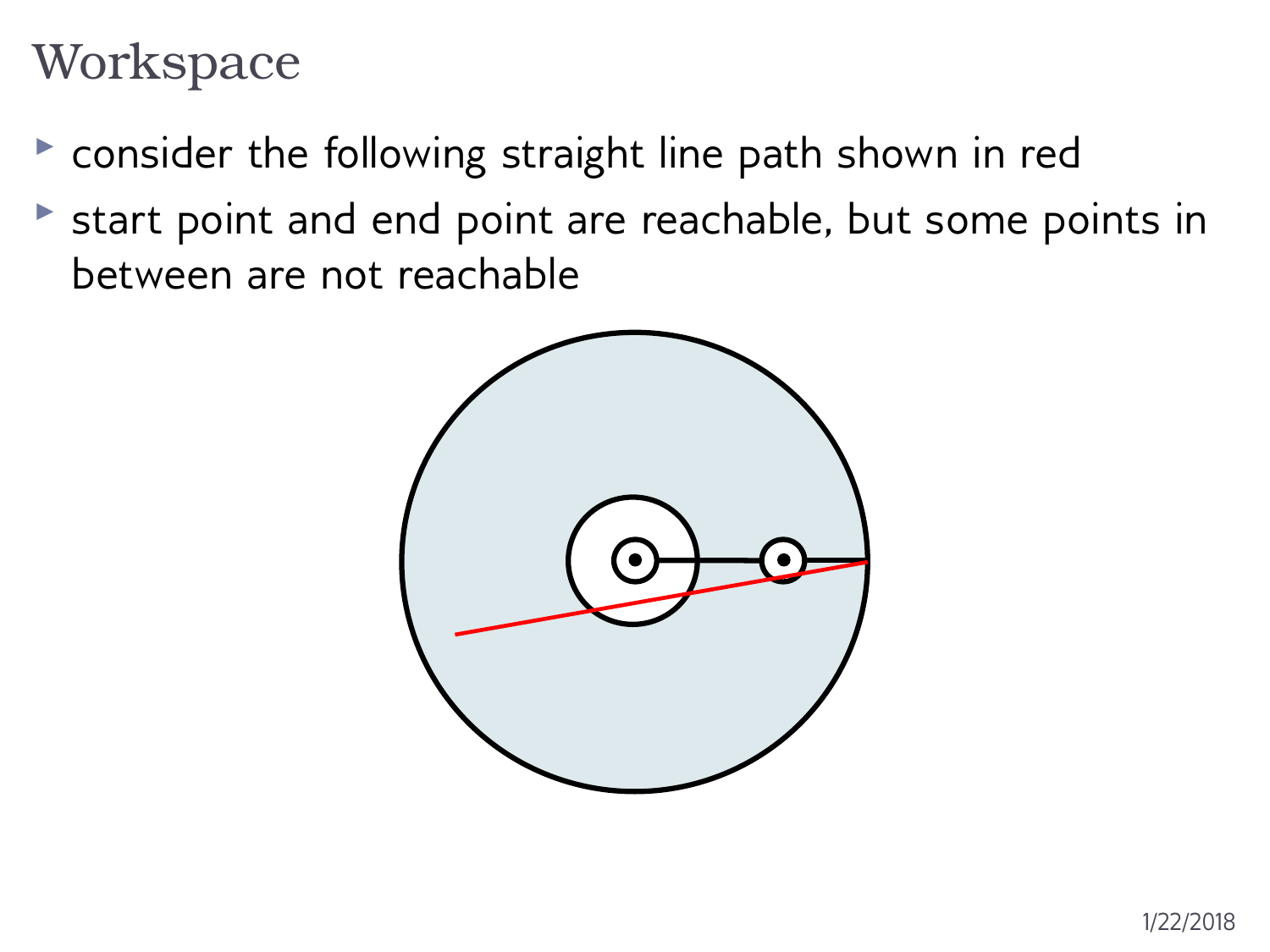

# Workspace
consider the following straight line path shown in red
start point and end point are reachable, but some points in between are not reachable

1/22/2018